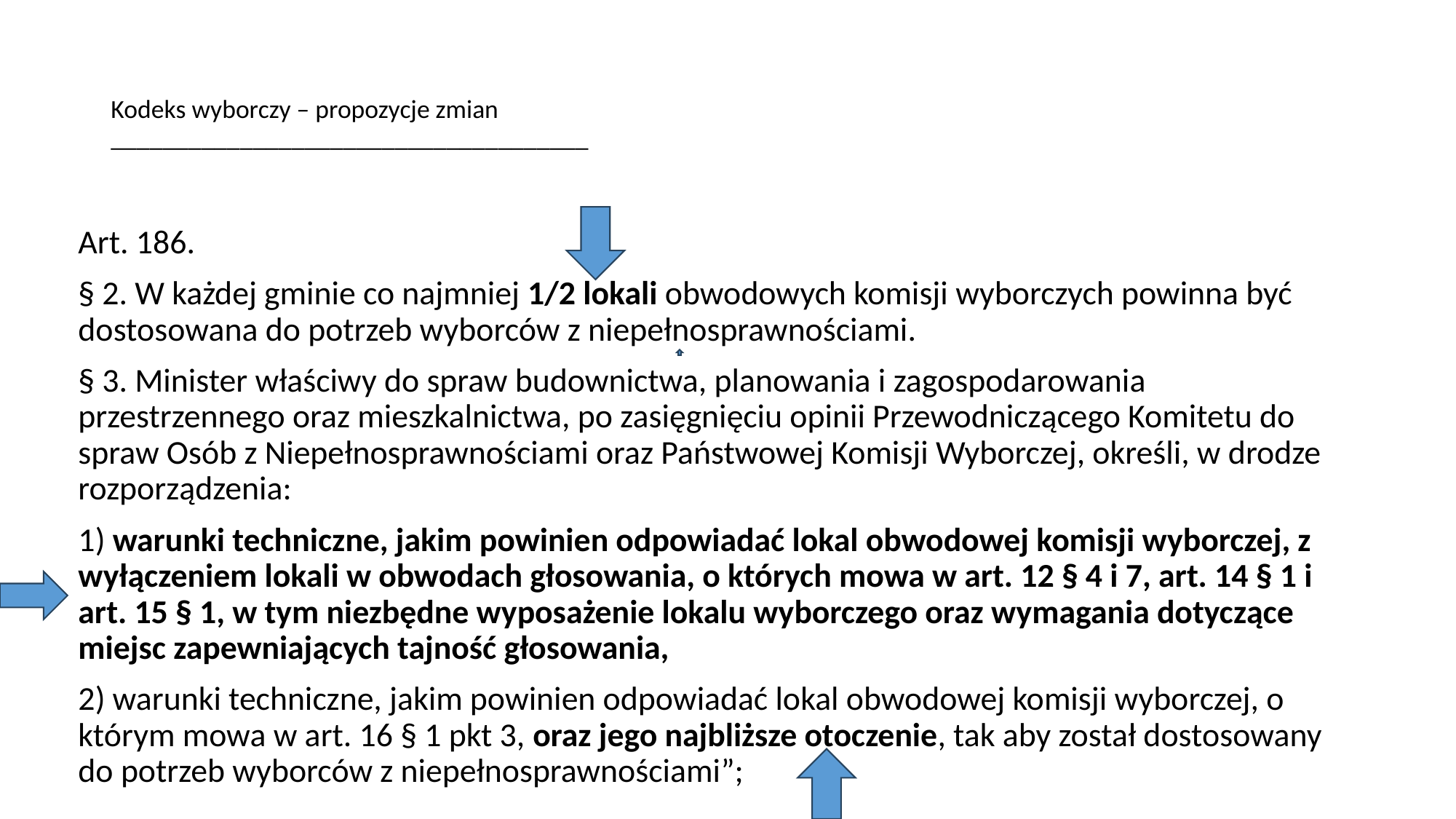

# Kodeks wyborczy – propozycje zmian _____________________________________

Art. 186.
§ 2. W każdej gminie co najmniej 1/2 lokali obwodowych komisji wyborczych powinna być dostosowana do potrzeb wyborców z niepełnosprawnościami.
§ 3. Minister właściwy do spraw budownictwa, planowania i zagospodarowania przestrzennego oraz mieszkalnictwa, po zasięgnięciu opinii Przewodniczącego Komitetu do spraw Osób z Niepełnosprawnościami oraz Państwowej Komisji Wyborczej, określi, w drodze rozporządzenia:
1) warunki techniczne, jakim powinien odpowiadać lokal obwodowej komisji wyborczej, z wyłączeniem lokali w obwodach głosowania, o których mowa w art. 12 § 4 i 7, art. 14 § 1 i art. 15 § 1, w tym niezbędne wyposażenie lokalu wyborczego oraz wymagania dotyczące miejsc zapewniających tajność głosowania,
2) warunki techniczne, jakim powinien odpowiadać lokal obwodowej komisji wyborczej, o którym mowa w art. 16 § 1 pkt 3, oraz jego najbliższe otoczenie, tak aby został dostosowany do potrzeb wyborców z niepełnosprawnościami”;